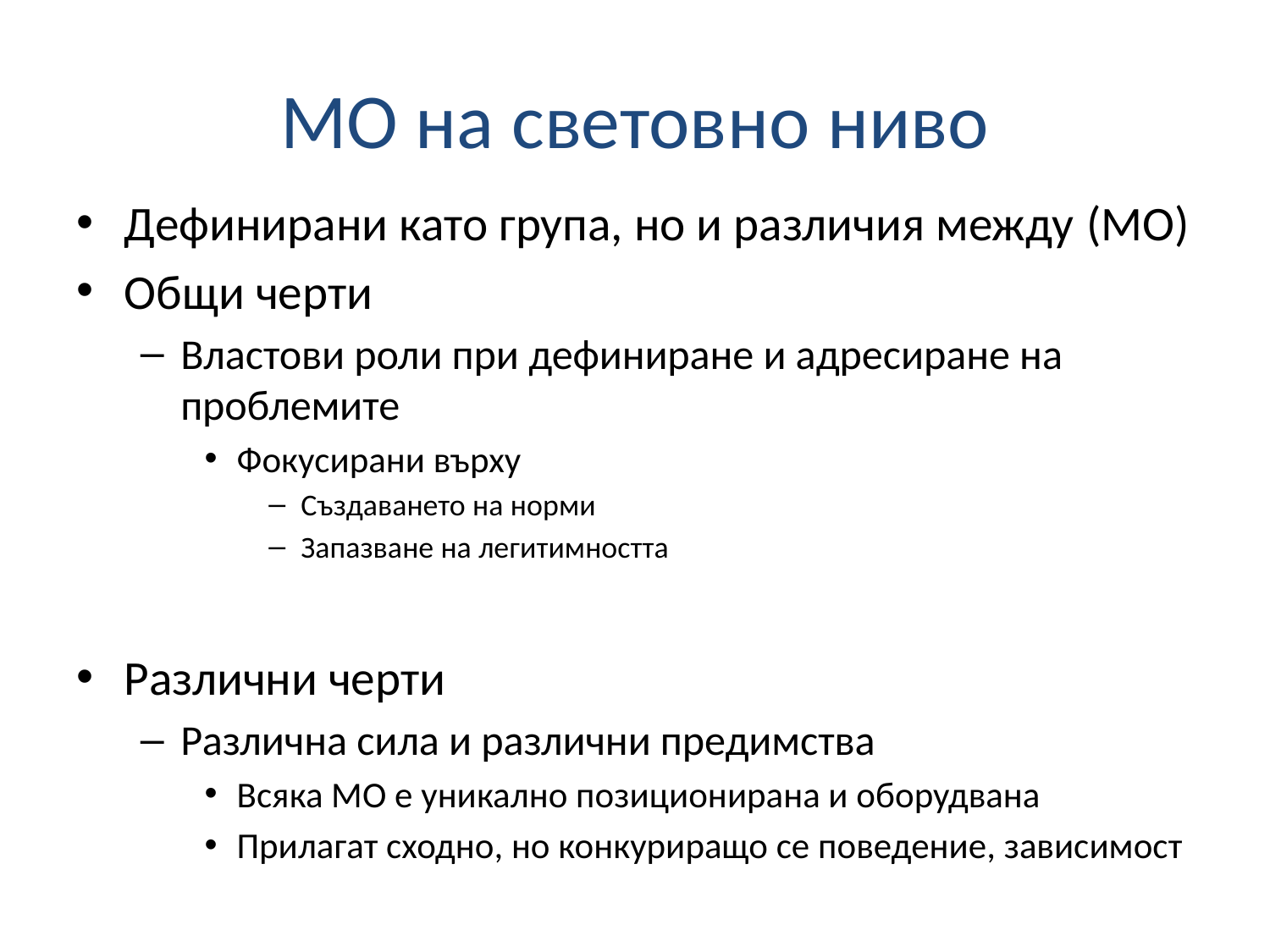

# МО на световно ниво
Дефинирани като група, но и различия между (МО)
Общи черти
Властови роли при дефиниране и адресиране на проблемите
Фокусирани върху
Създаването на норми
Запазване на легитимността

Различни черти
Различна сила и различни предимства
Всяка МО е уникално позиционирана и оборудвана
Прилагат сходно, но конкуриращо се поведение, зависимост